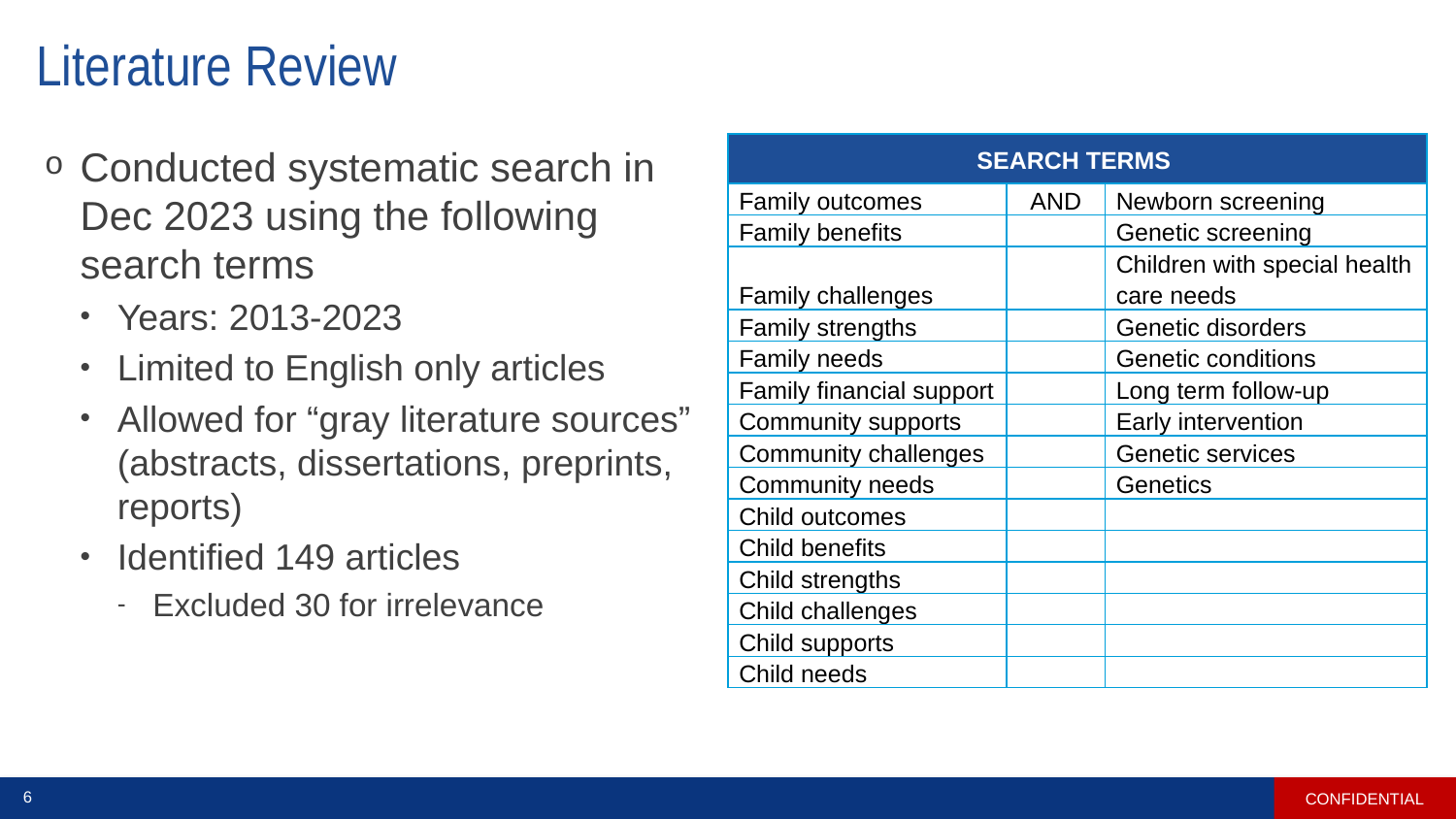

# Literature Review
Conducted systematic search in Dec 2023 using the following search terms
Years: 2013-2023
Limited to English only articles
Allowed for “gray literature sources” (abstracts, dissertations, preprints, reports)
Identified 149 articles
Excluded 30 for irrelevance

| SEARCH TERMS |  |  |
| --- | --- | --- |
| Family outcomes | AND | Newborn screening |
| Family benefits |  | Genetic screening |
| Family challenges |  | Children with special health care needs |
| Family strengths |  | Genetic disorders |
| Family needs |  | Genetic conditions |
| Family financial support |  | Long term follow-up |
| Community supports |  | Early intervention |
| Community challenges |  | Genetic services |
| Community needs |  | Genetics |
| Child outcomes |  |  |
| Child benefits |  |  |
| Child strengths |  |  |
| Child challenges |  |  |
| Child supports |  |  |
| Child needs |  |  |
CONFIDENTIAL
6